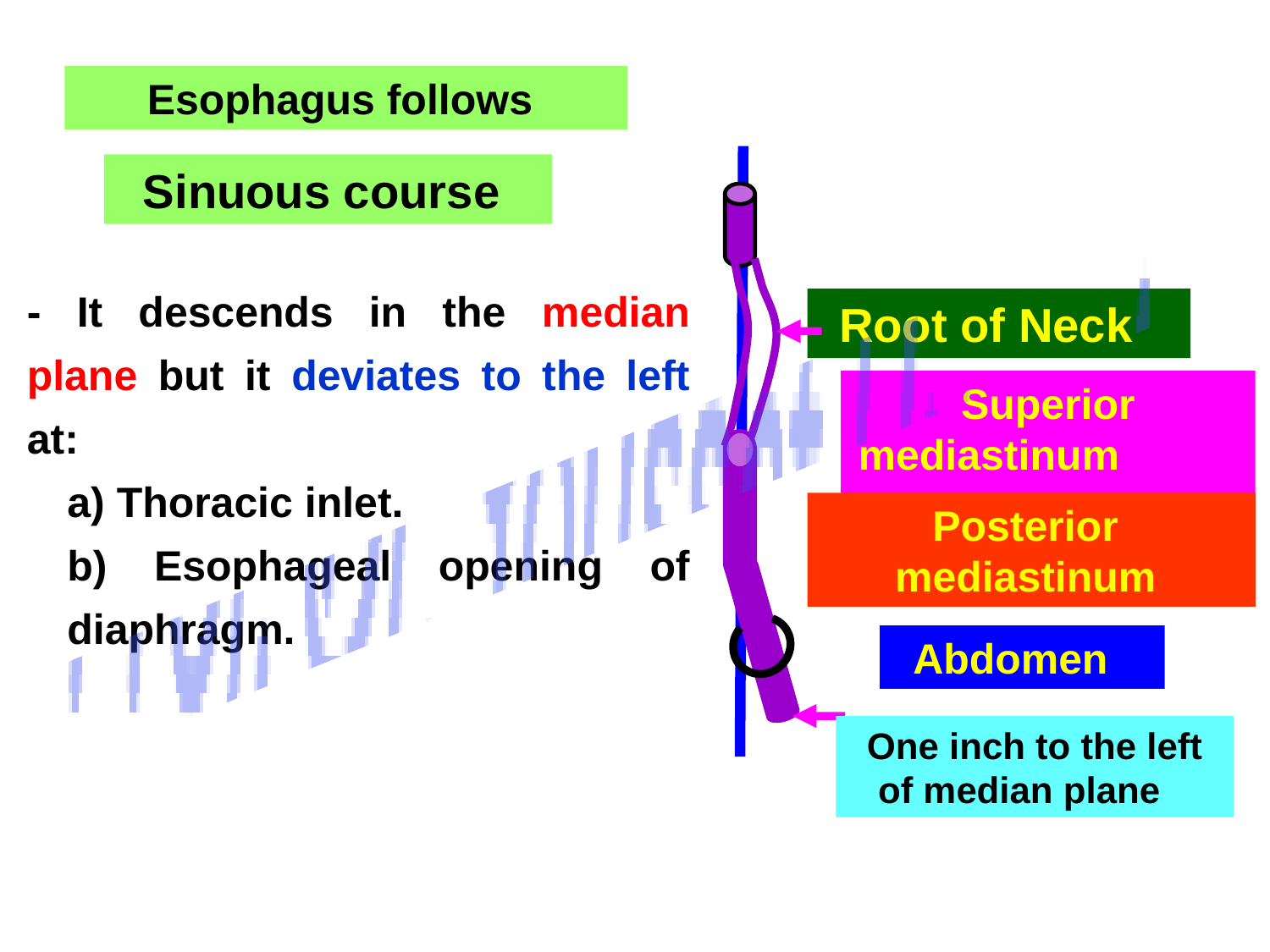

Esophagus follows

Sinuous course

- It descends in the median plane but it deviates to the left at:
a) Thoracic inlet.
b) Esophageal opening of diaphragm.
Root of Neck

Superior mediastinum

Posterior  mediastinum

Abdomen

One inch to the left of median plane